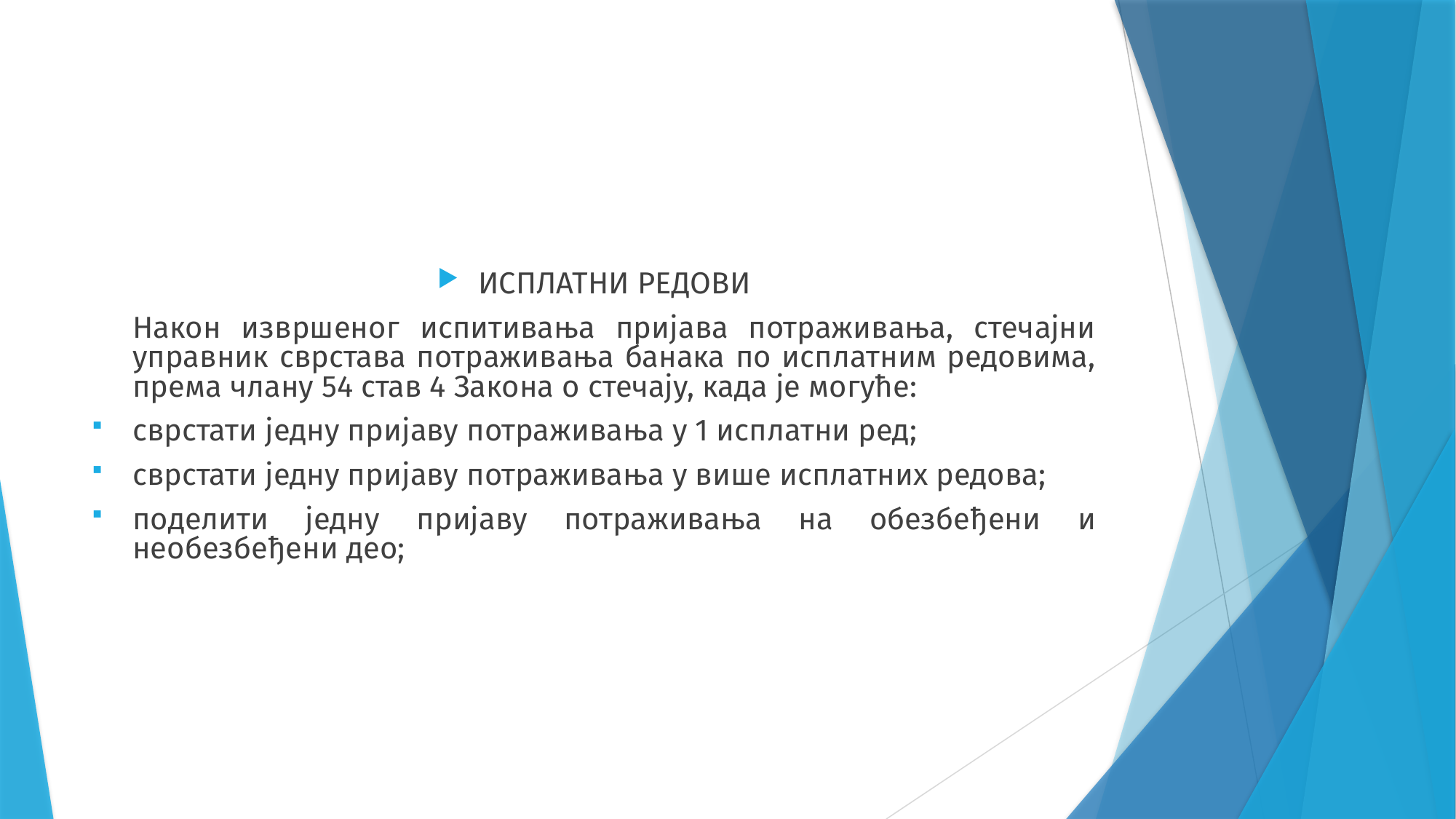

ИСПЛАТНИ РЕДОВИ
	Након извршеног испитивања пријава потраживања, стечајни управник сврстава потраживања банака по исплатним редовима, према члану 54 став 4 Закона о стечају, када је могуће:
сврстати једну пријаву потраживања у 1 исплатни ред;
сврстати једну пријаву потраживања у више исплатних редова;
поделити једну пријаву потраживања на обезбеђени и необезбеђени део;